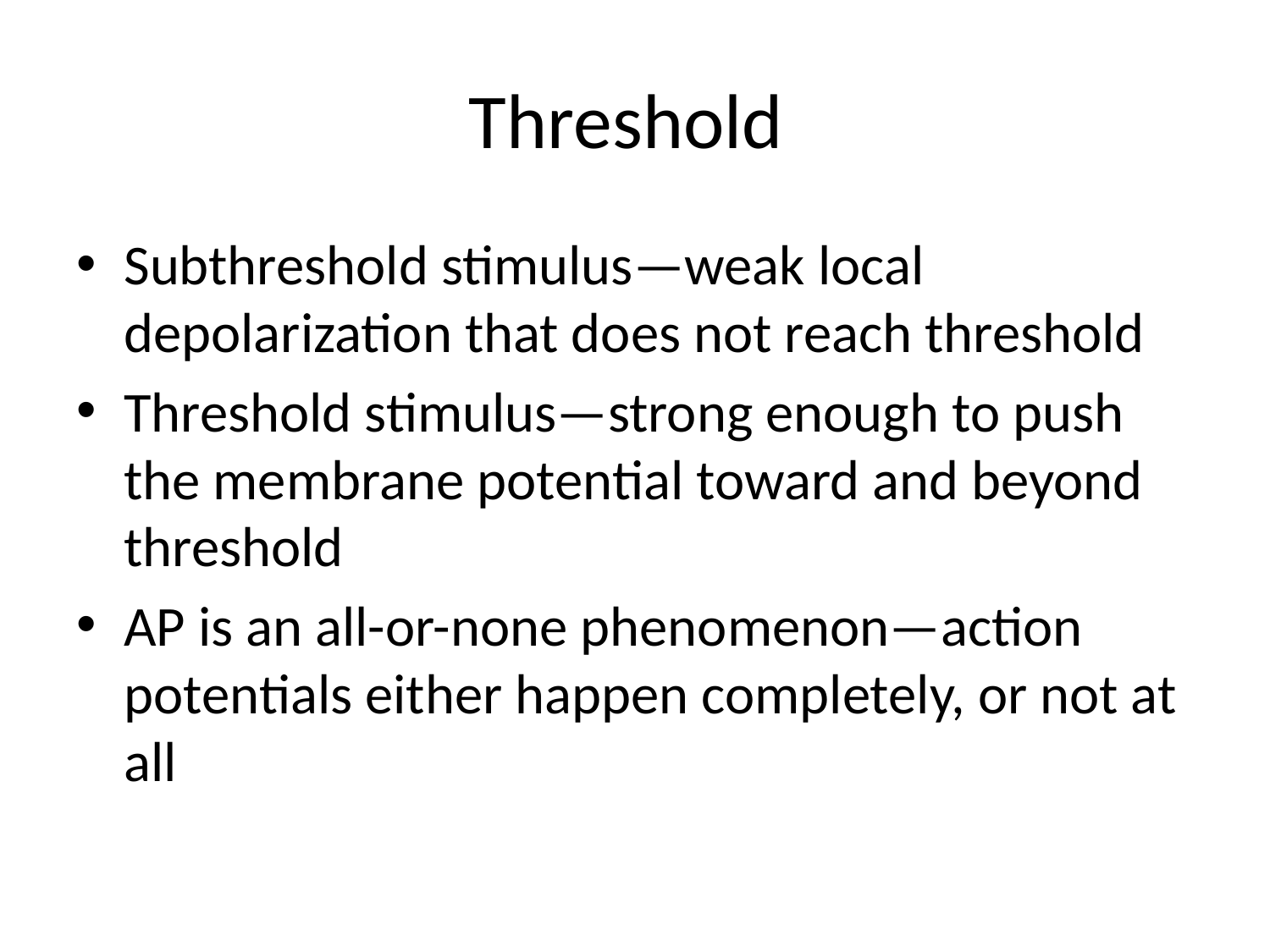

# Threshold
Subthreshold stimulus—weak local depolarization that does not reach threshold
Threshold stimulus—strong enough to push the membrane potential toward and beyond threshold
AP is an all-or-none phenomenon—action potentials either happen completely, or not at all